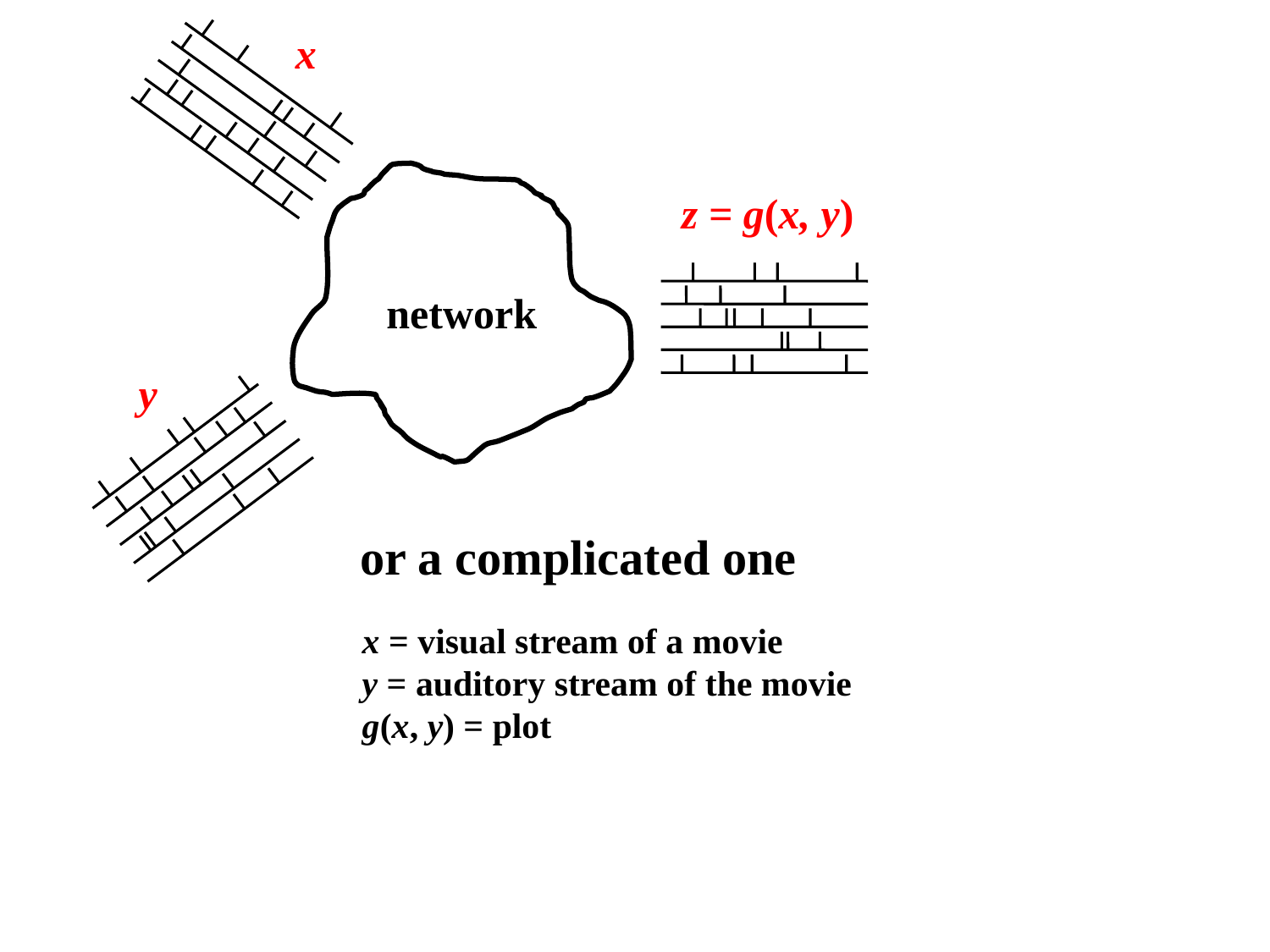

x

z = g(x, y)

network
y

or a complicated one
x = visual stream of a movie
y = auditory stream of the movie
g(x, y) = plot